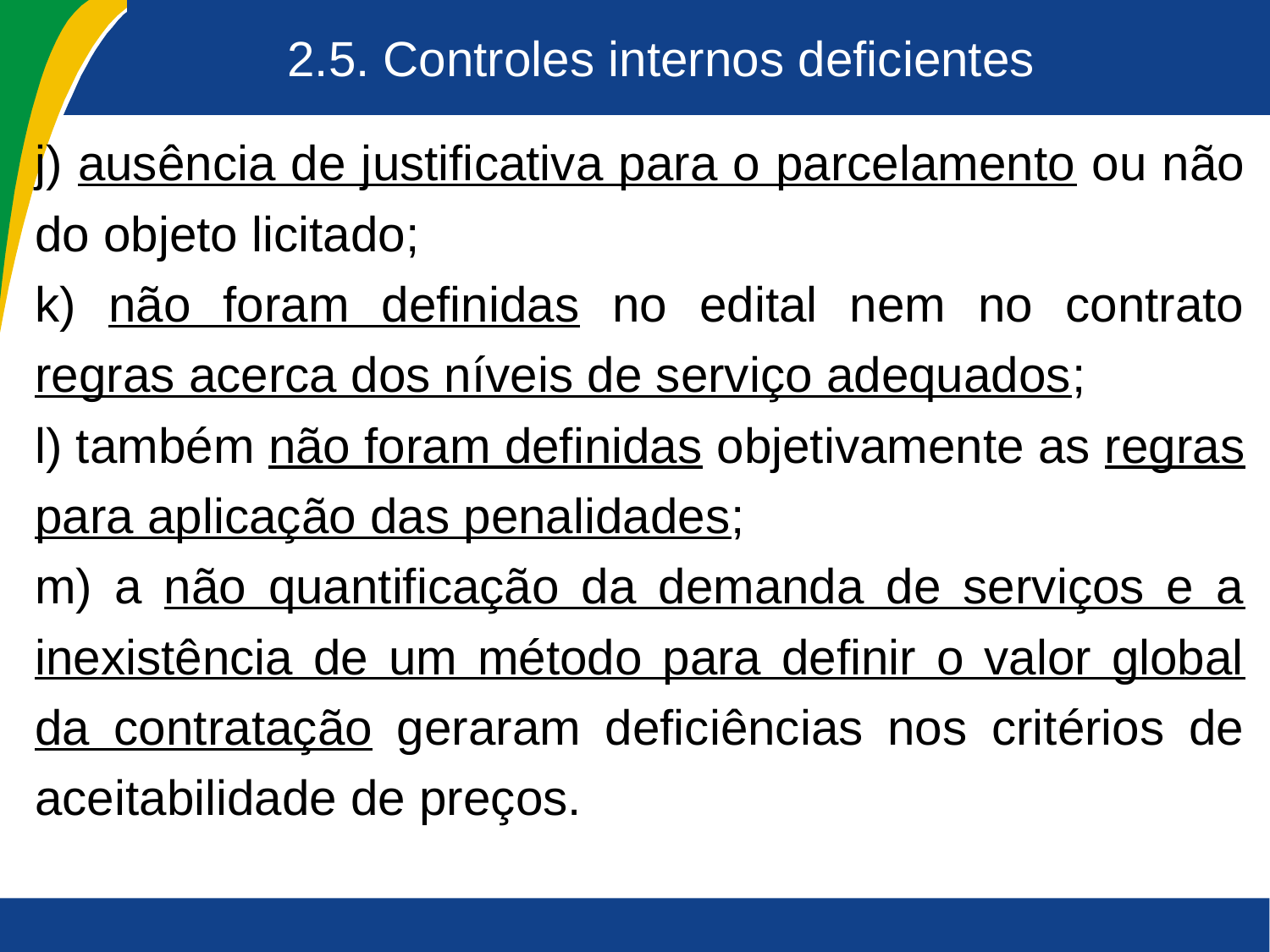

# 2.5. Controles internos deficientes
j) ausência de justificativa para o parcelamento ou não do objeto licitado;
k) não foram definidas no edital nem no contrato regras acerca dos níveis de serviço adequados;
l) também não foram definidas objetivamente as regras para aplicação das penalidades;
m) a não quantificação da demanda de serviços e a inexistência de um método para definir o valor global da contratação geraram deficiências nos critérios de aceitabilidade de preços.